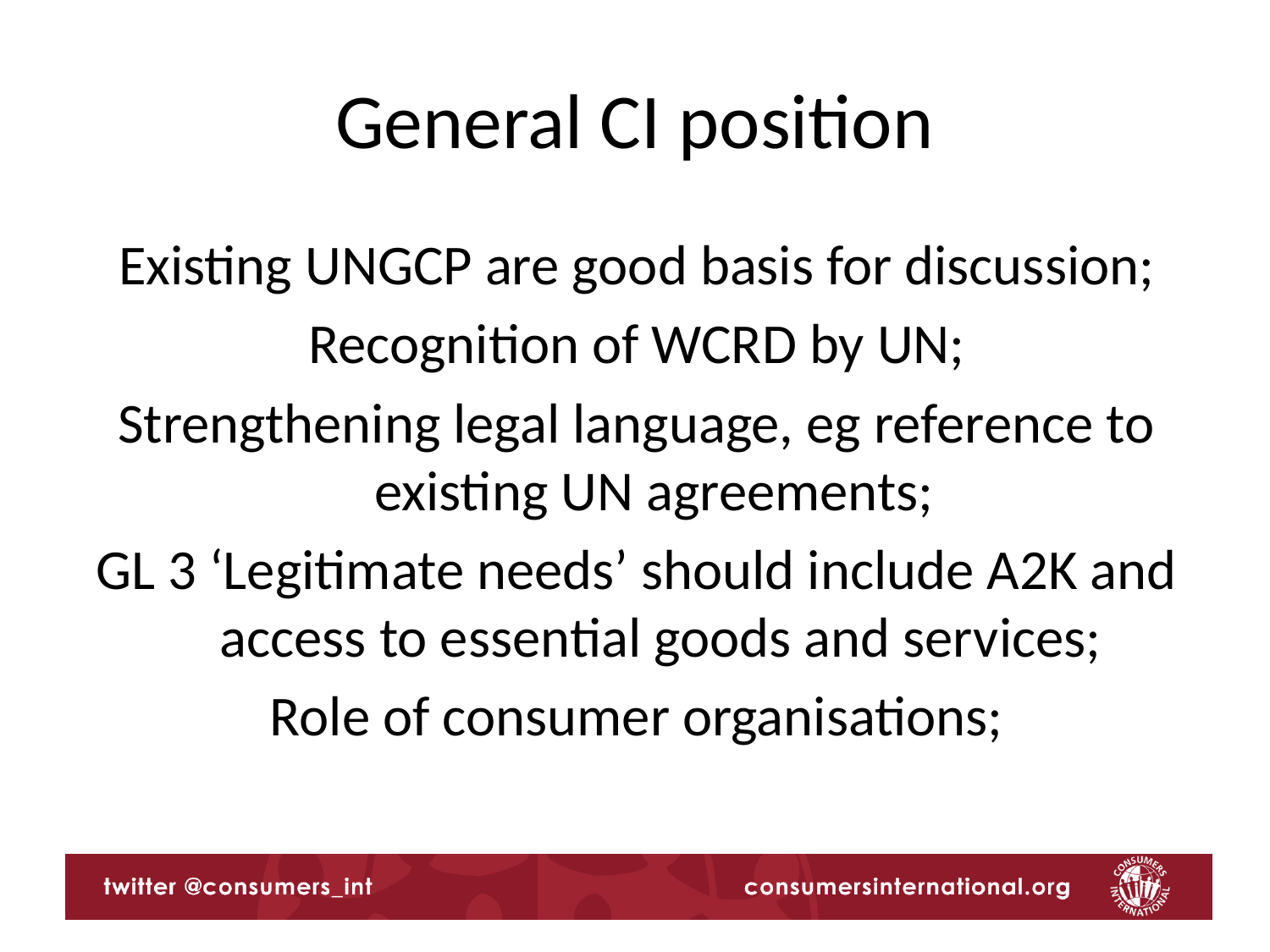

# General CI position
Existing UNGCP are good basis for discussion;
Recognition of WCRD by UN;
Strengthening legal language, eg reference to existing UN agreements;
GL 3 ‘Legitimate needs’ should include A2K and access to essential goods and services;
Role of consumer organisations;